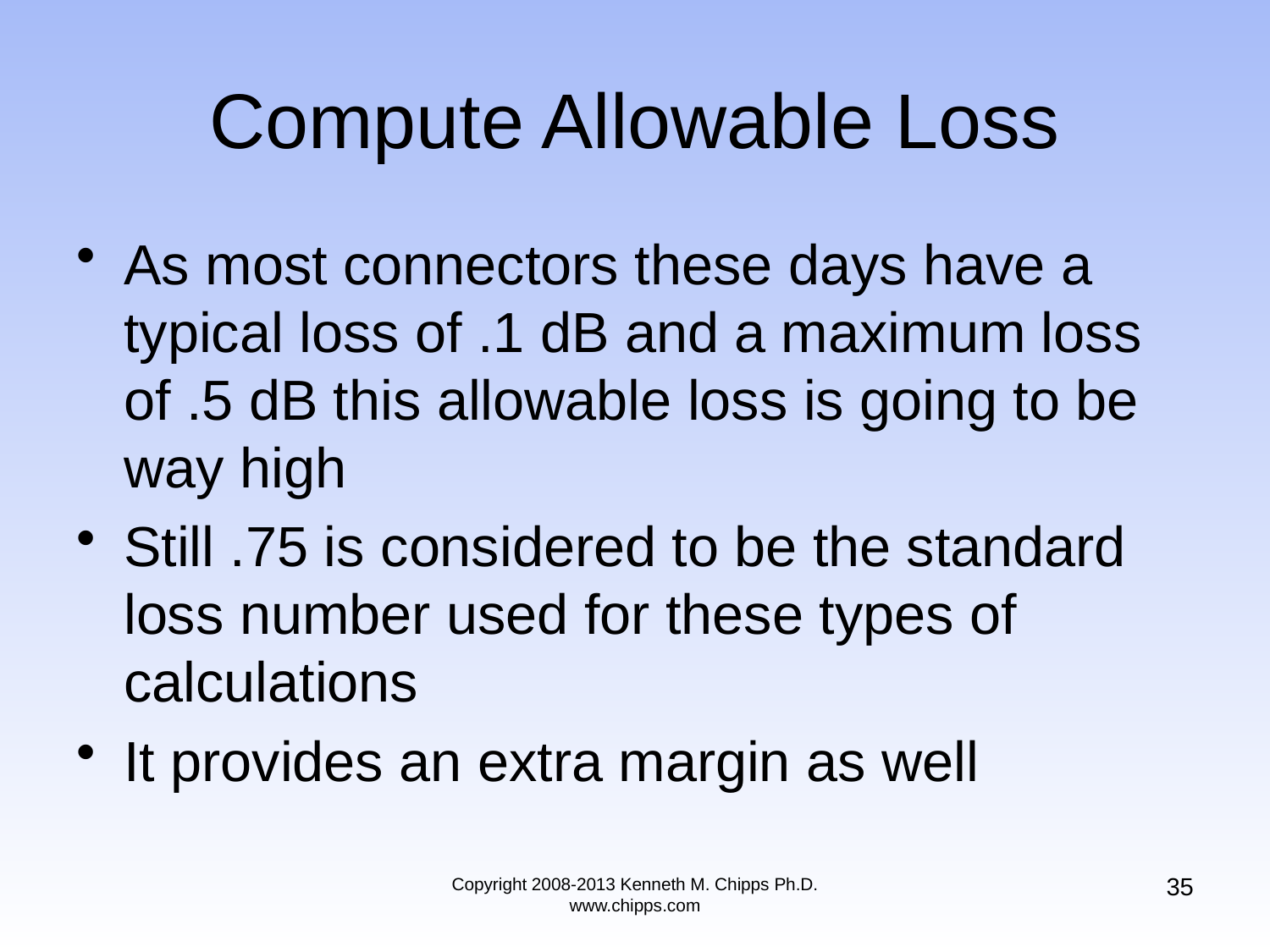

# Compute Allowable Loss
As most connectors these days have a typical loss of .1 dB and a maximum loss of .5 dB this allowable loss is going to be way high
Still .75 is considered to be the standard loss number used for these types of calculations
It provides an extra margin as well
35
Copyright 2008-2013 Kenneth M. Chipps Ph.D. www.chipps.com